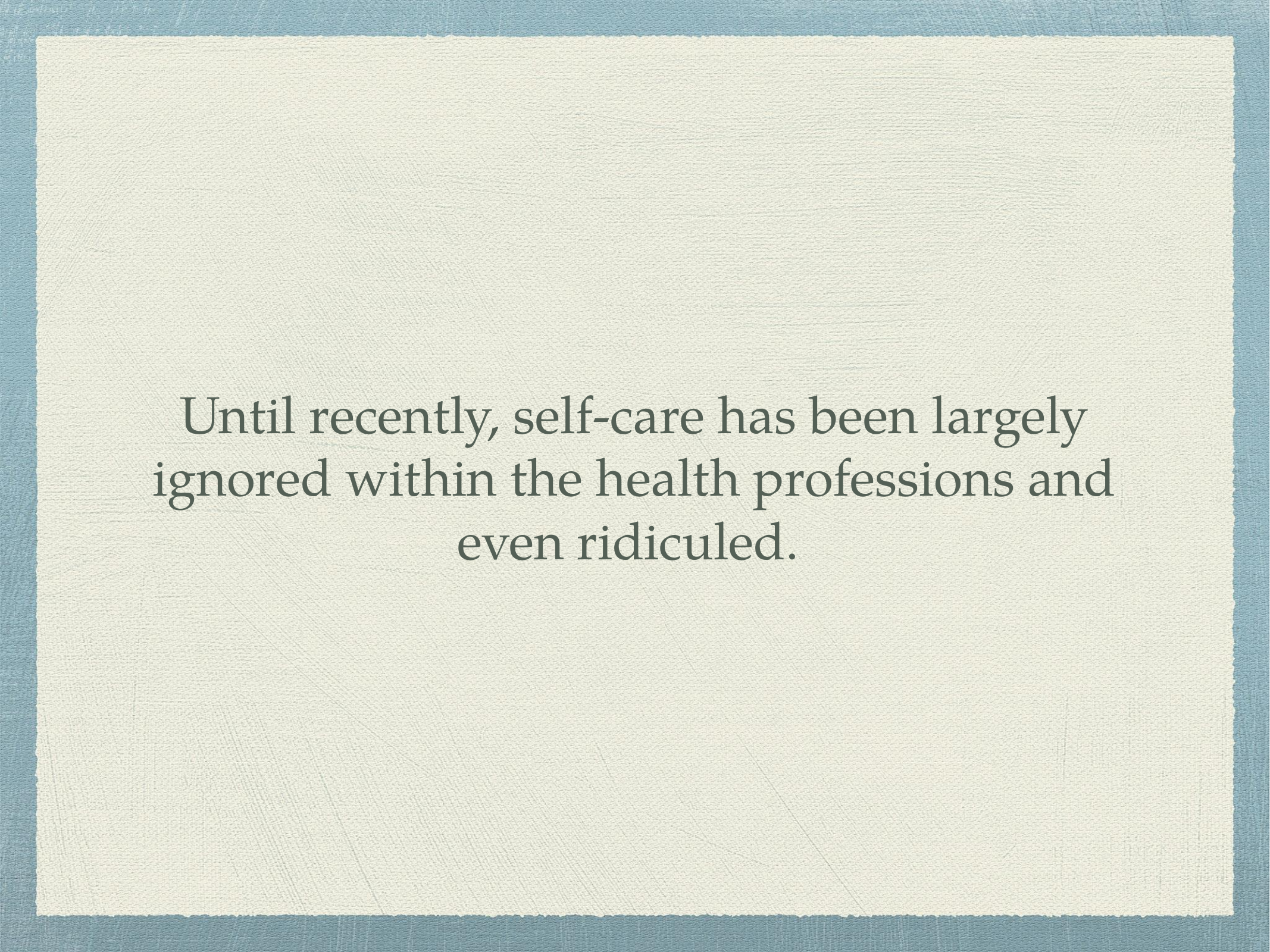

Until recently, self-care has been largely ignored within the health professions and even ridiculed.